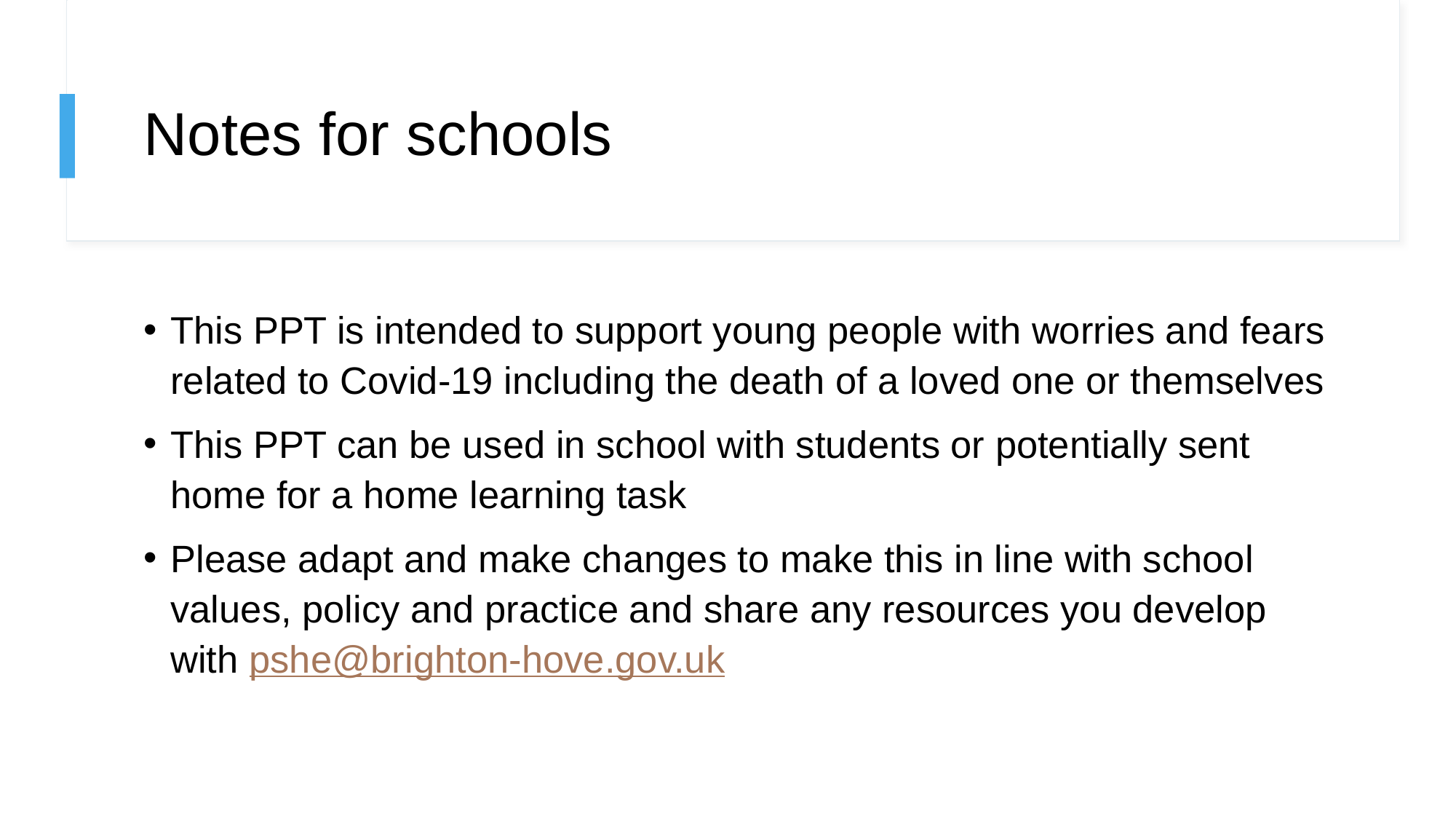

# Notes for schools
This PPT is intended to support young people with worries and fears related to Covid-19 including the death of a loved one or themselves
This PPT can be used in school with students or potentially sent home for a home learning task
Please adapt and make changes to make this in line with school values, policy and practice and share any resources you develop with pshe@brighton-hove.gov.uk